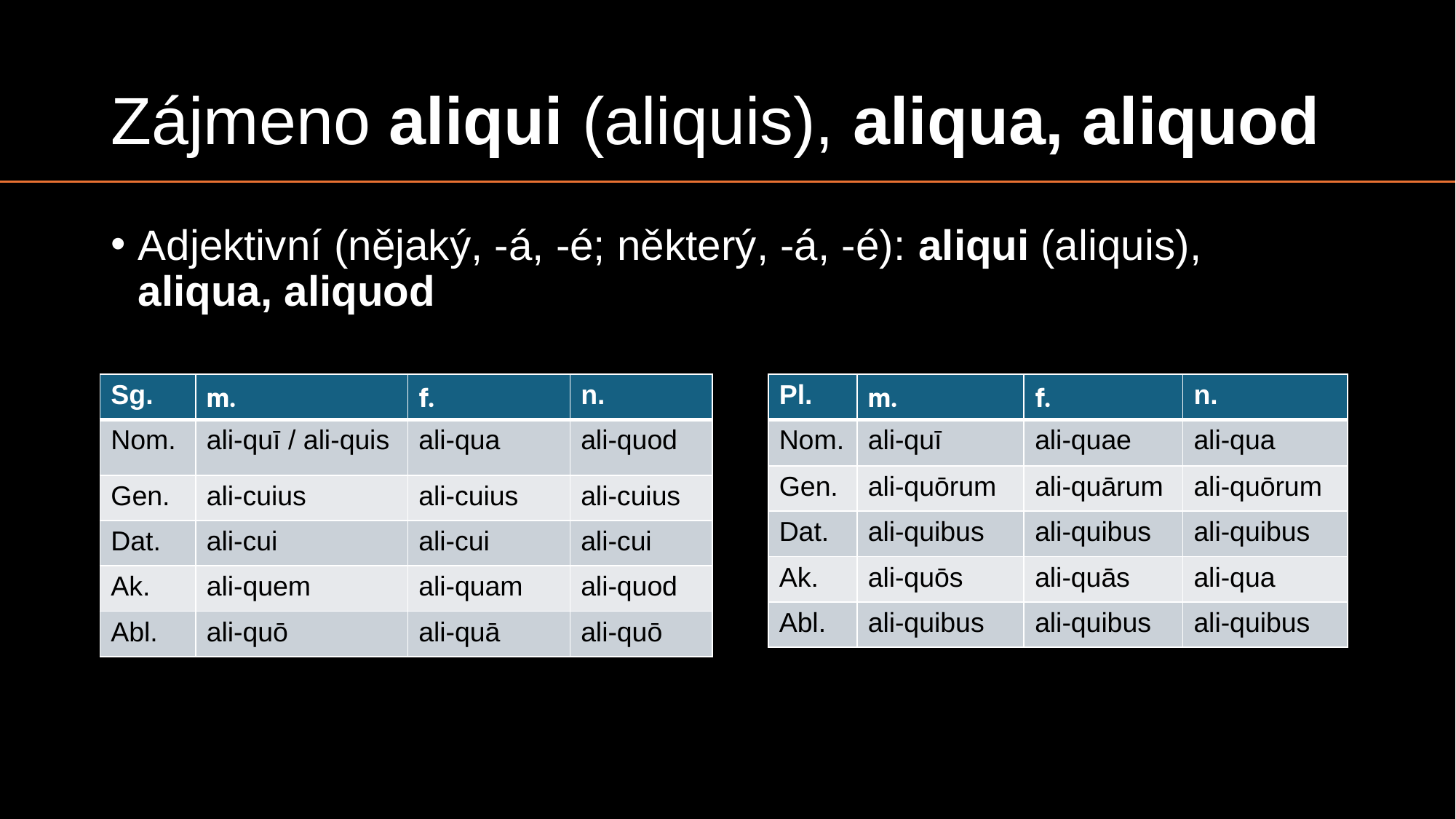

# Zájmeno aliqui (aliquis), aliqua, aliquod
Adjektivní (nějaký, -á, -é; některý, -á, -é): aliqui (aliquis), aliqua, aliquod

| Sg. | m. | f. | n. |
| --- | --- | --- | --- |
| Nom. | ali-quī / ali-quis | ali-qua | ali-quod |
| Gen. | ali-cuius | ali-cuius | ali-cuius |
| Dat. | ali-cui | ali-cui | ali-cui |
| Ak. | ali-quem | ali-quam | ali-quod |
| Abl. | ali-quō | ali-quā | ali-quō |
| Pl. | m. | f. | n. |
| --- | --- | --- | --- |
| Nom. | ali-quī | ali-quae | ali-qua |
| Gen. | ali-quōrum | ali-quārum | ali-quōrum |
| Dat. | ali-quibus | ali-quibus | ali-quibus |
| Ak. | ali-quōs | ali-quās | ali-qua |
| Abl. | ali-quibus | ali-quibus | ali-quibus |